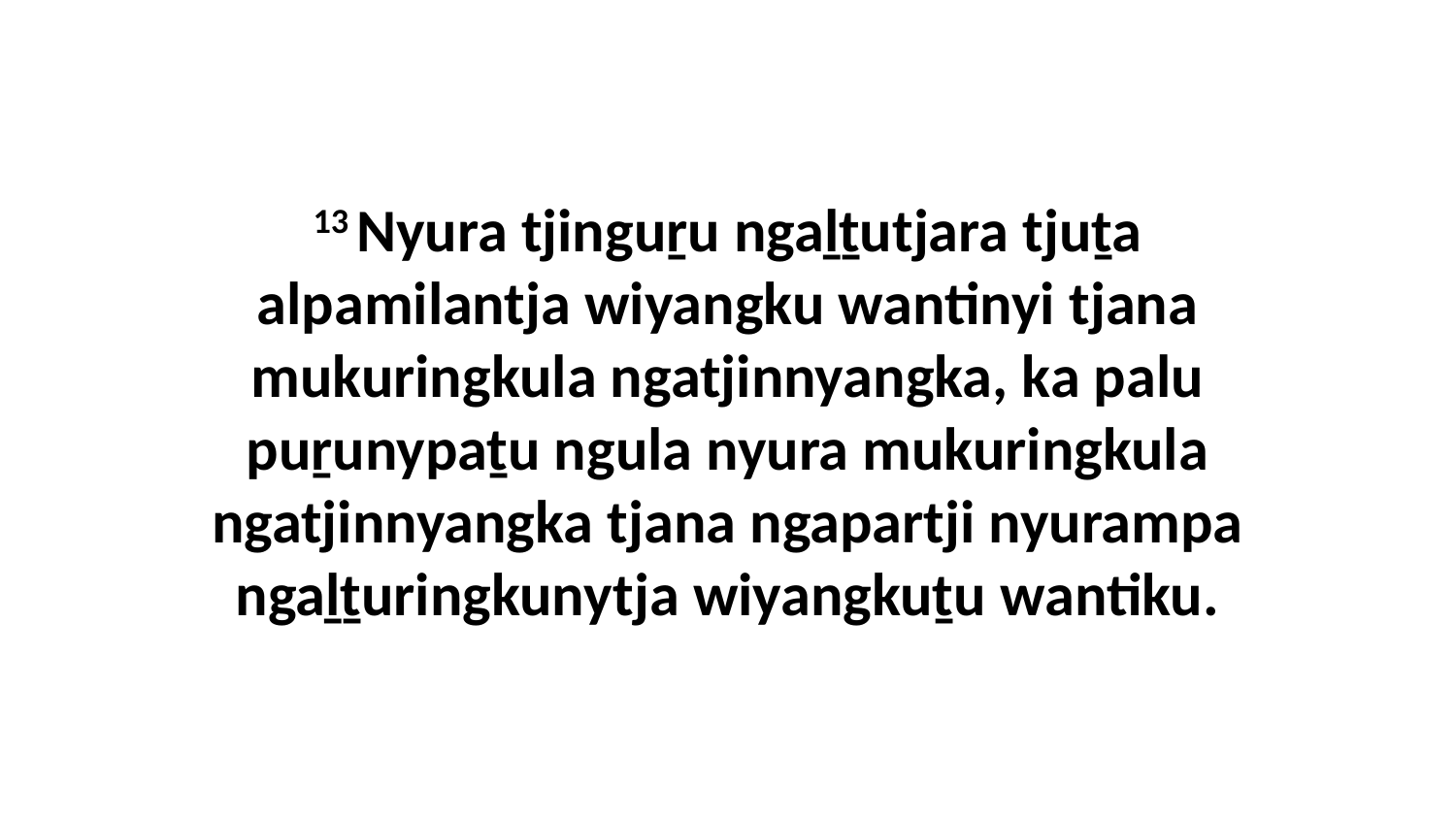

13 Nyura tjinguṟu ngaḻṯutjara tjuṯa alpamilantja wiyangku wantinyi tjana mukuringkula ngatjinnyangka, ka palu puṟunypaṯu ngula nyura mukuringkula ngatjinnyangka tjana ngapartji nyurampa ngaḻṯuringkunytja wiyangkuṯu wantiku.